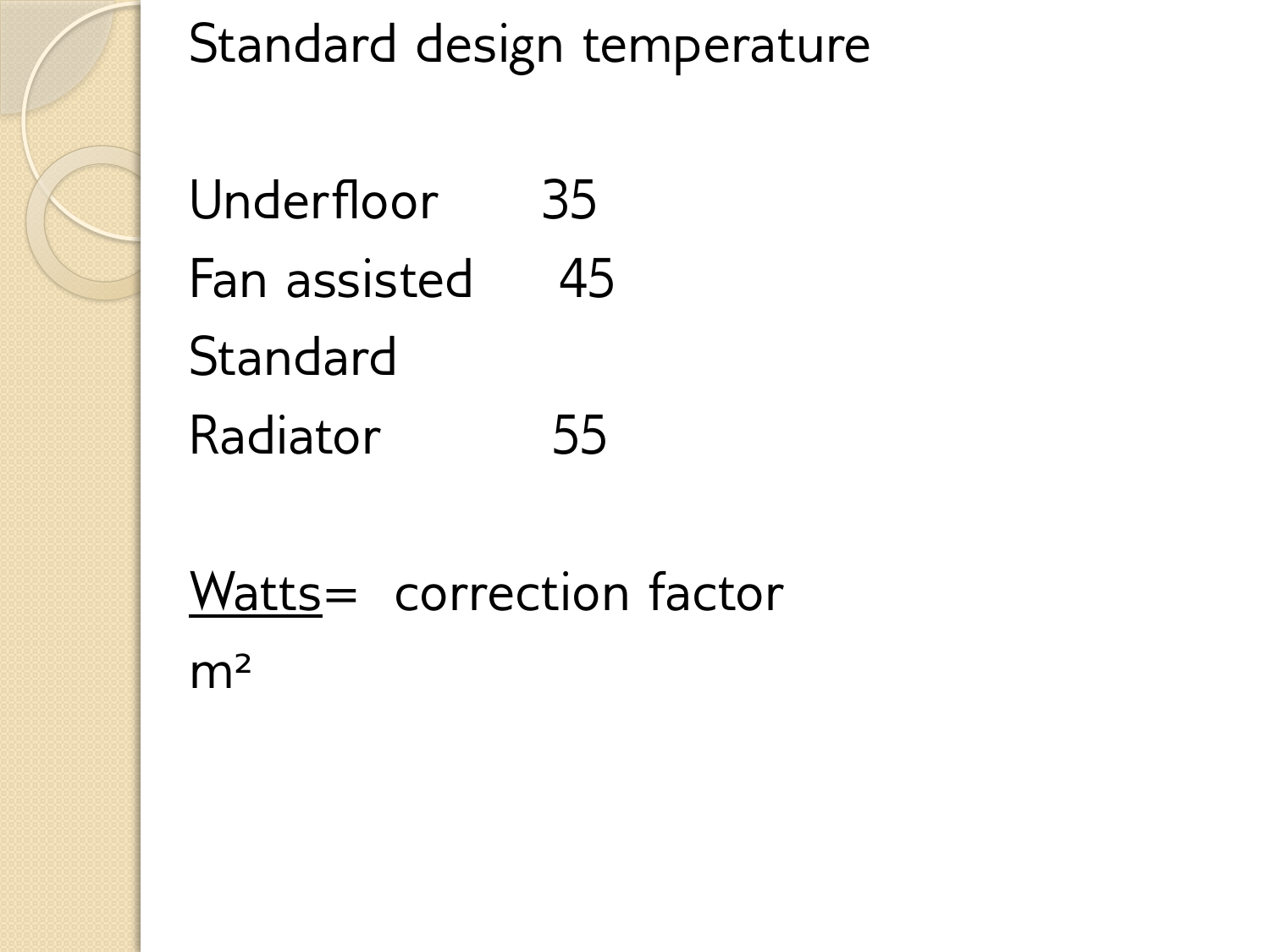

Standard design temperature

Underfloor      35
Fan assisted     45
Standard
Radiator          55

Watts=  correction factor
m²